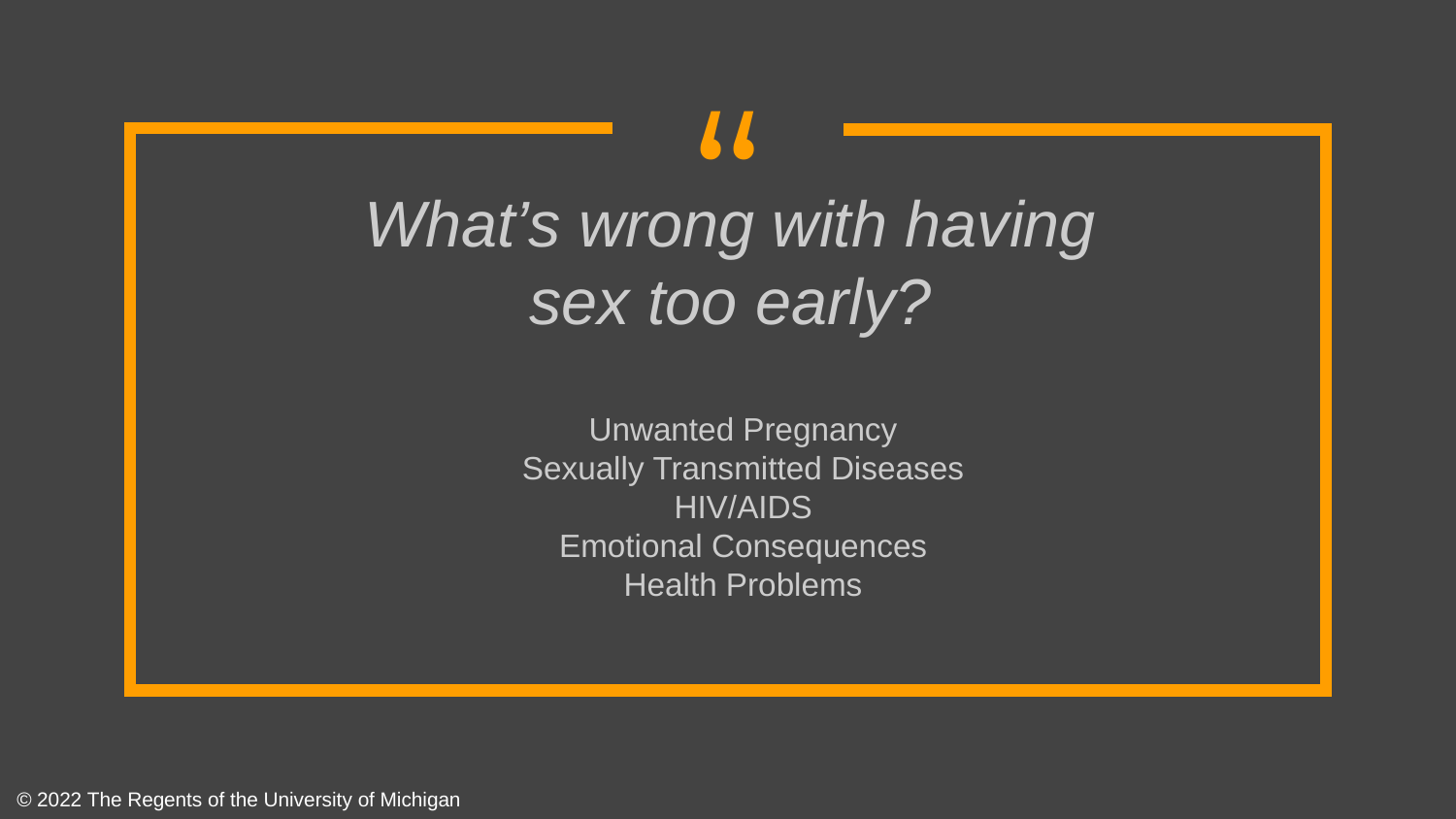

What’s wrong with having sex too early?
Unwanted Pregnancy
Sexually Transmitted Diseases
HIV/AIDS
Emotional Consequences
Health Problems
© 2022 The Regents of the University of Michigan